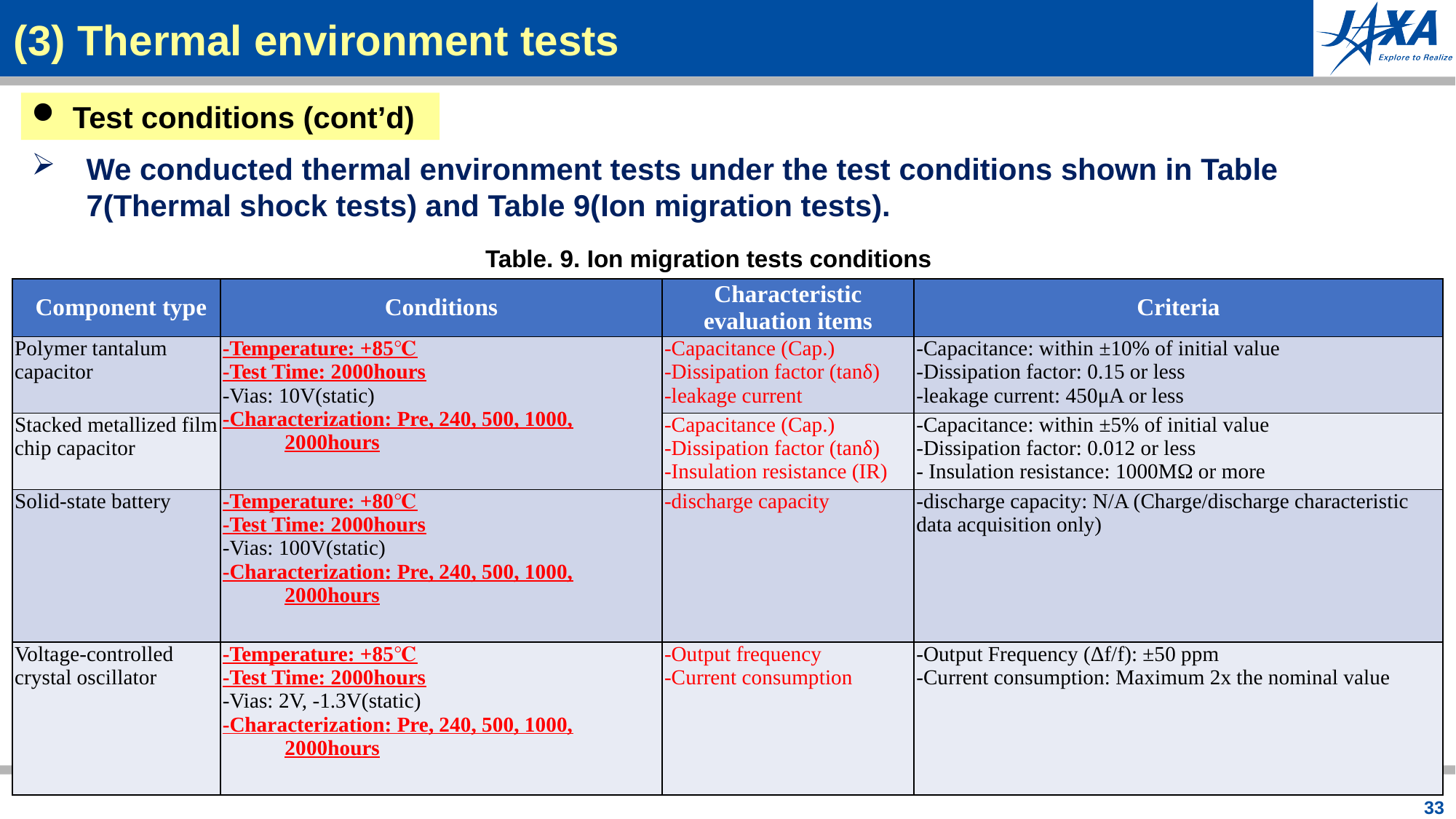

(3) Thermal environment tests
Test conditions (cont’d)
We conducted thermal environment tests under the test conditions shown in Table 7(Thermal shock tests) and Table 9(Ion migration tests).
Table. 9. Ion migration tests conditions
| Component type | Conditions | Characteristic evaluation items | Criteria |
| --- | --- | --- | --- |
| Polymer tantalum capacitor | -Temperature: +85℃ -Test Time: 2000hours -Vias: 10V(static) -Characterization: Pre, 240, 500, 1000, 2000hours | -Capacitance (Cap.) -Dissipation factor (tanδ) -leakage current | -Capacitance: within ±10% of initial value -Dissipation factor: 0.15 or less -leakage current: 450μA or less |
| Stacked metallized film chip capacitor |  | -Capacitance (Cap.) -Dissipation factor (tanδ) -Insulation resistance (IR) | -Capacitance: within ±5% of initial value -Dissipation factor: 0.012 or less - Insulation resistance: 1000MΩ or more |
| Solid-state battery | -Temperature: +80℃ -Test Time: 2000hours -Vias: 100V(static) -Characterization: Pre, 240, 500, 1000, 2000hours | -discharge capacity | -discharge capacity: N/A (Charge/discharge characteristic data acquisition only) |
| Voltage-controlled crystal oscillator | -Temperature: +85℃ -Test Time: 2000hours -Vias: 2V, -1.3V(static) -Characterization: Pre, 240, 500, 1000, 2000hours | -Output frequency -Current consumption | -Output Frequency (Δf/f): ±50 ppm -Current consumption: Maximum 2x the nominal value |
33